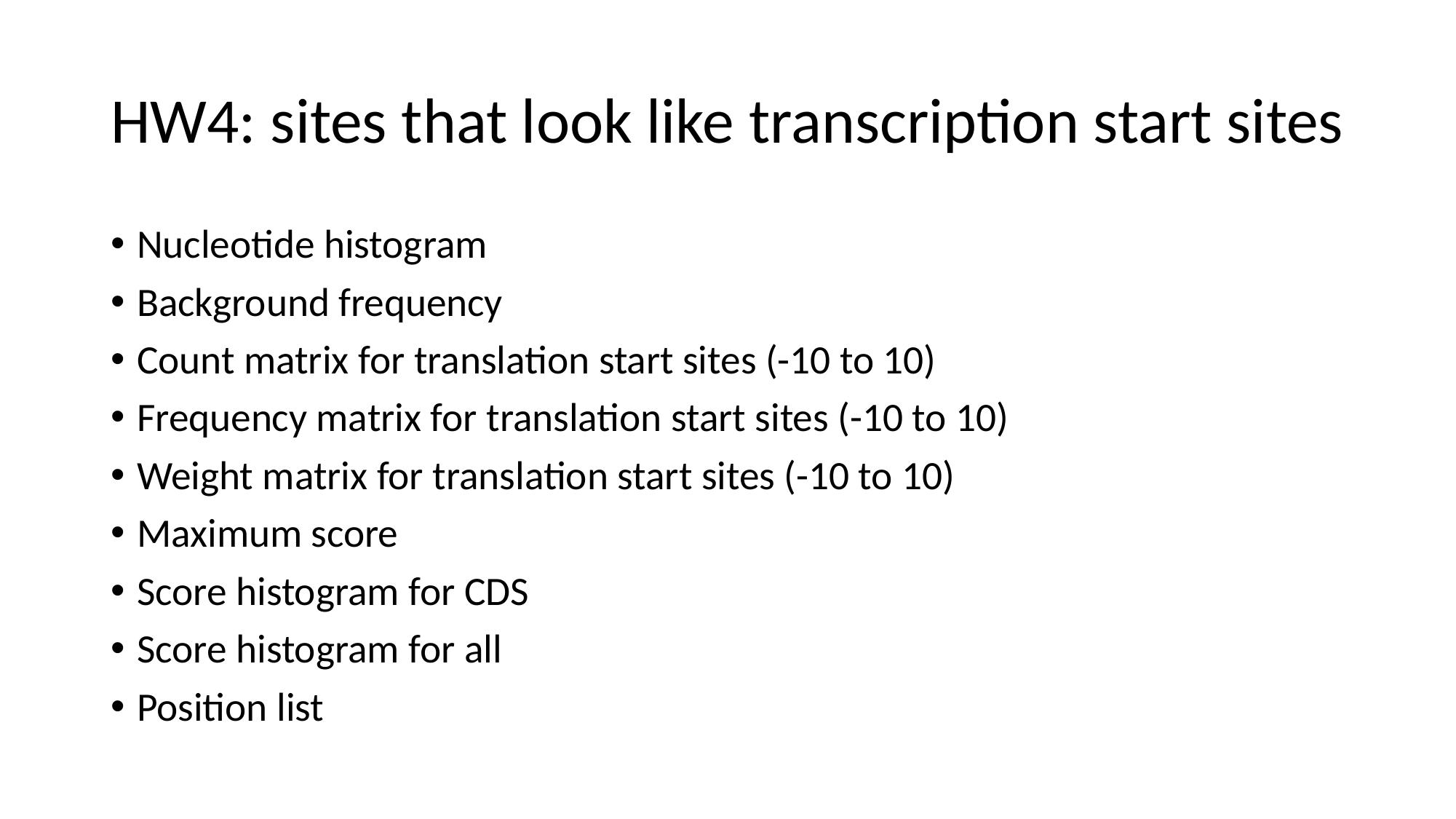

# HW4: sites that look like transcription start sites
Nucleotide histogram
Background frequency
Count matrix for translation start sites (-10 to 10)
Frequency matrix for translation start sites (-10 to 10)
Weight matrix for translation start sites (-10 to 10)
Maximum score
Score histogram for CDS
Score histogram for all
Position list